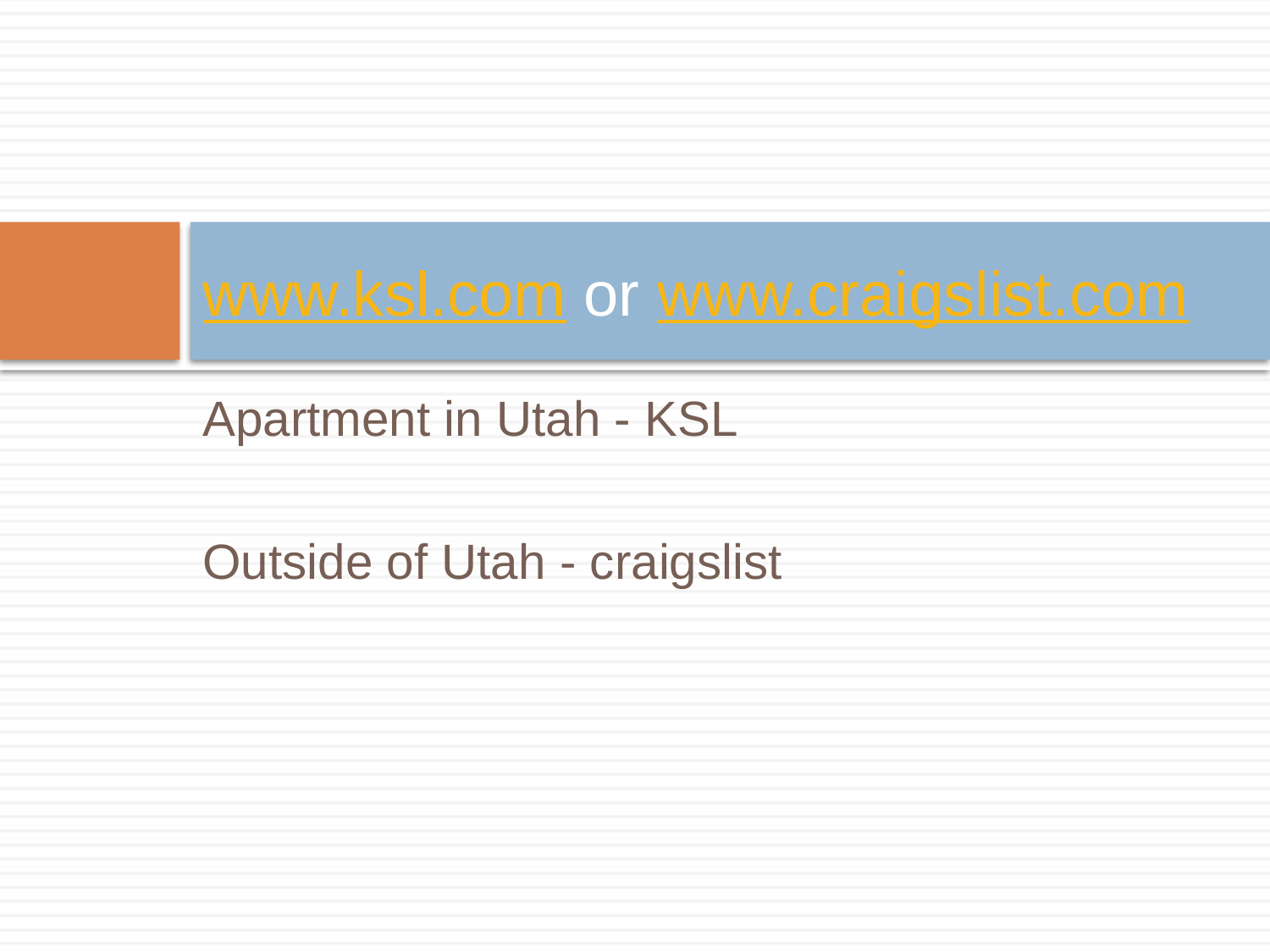

# www.ksl.com or www.craigslist.com
Apartment in Utah - KSL

Outside of Utah - craigslist